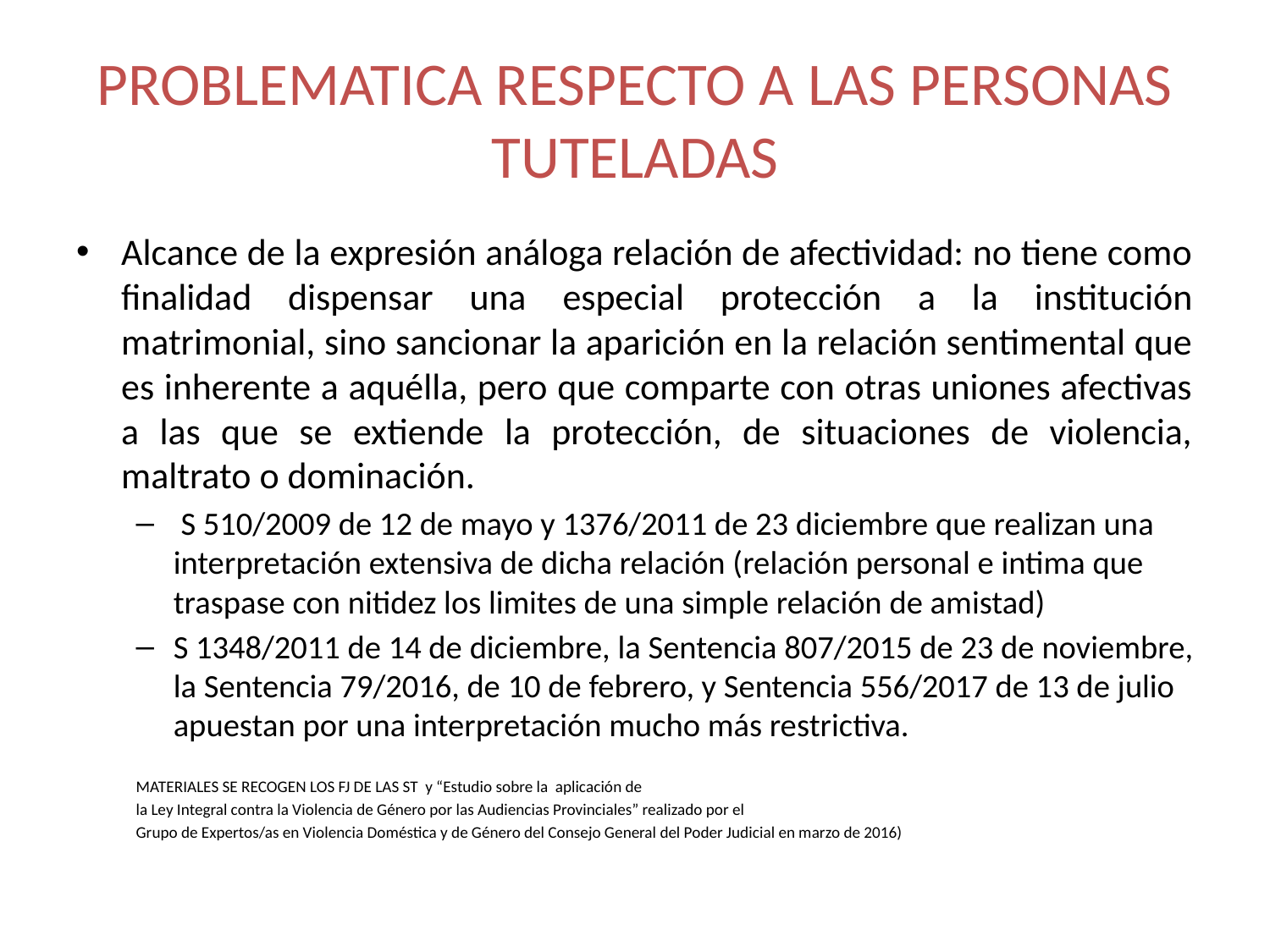

# PROBLEMATICA RESPECTO A LAS PERSONAS TUTELADAS
Alcance de la expresión análoga relación de afectividad: no tiene como finalidad dispensar una especial protección a la institución matrimonial, sino sancionar la aparición en la relación sentimental que es inherente a aquélla, pero que comparte con otras uniones afectivas a las que se extiende la protección, de situaciones de violencia, maltrato o dominación.
 S 510/2009 de 12 de mayo y 1376/2011 de 23 diciembre que realizan una interpretación extensiva de dicha relación (relación personal e intima que traspase con nitidez los limites de una simple relación de amistad)
S 1348/2011 de 14 de diciembre, la Sentencia 807/2015 de 23 de noviembre, la Sentencia 79/2016, de 10 de febrero, y Sentencia 556/2017 de 13 de julio apuestan por una interpretación mucho más restrictiva.

MATERIALES SE RECOGEN LOS FJ DE LAS ST  y “Estudio sobre la  aplicación de
la Ley Integral contra la Violencia de Género por las Audiencias Provinciales” realizado por el
Grupo de Expertos/as en Violencia Doméstica y de Género del Consejo General del Poder Judicial en marzo de 2016)